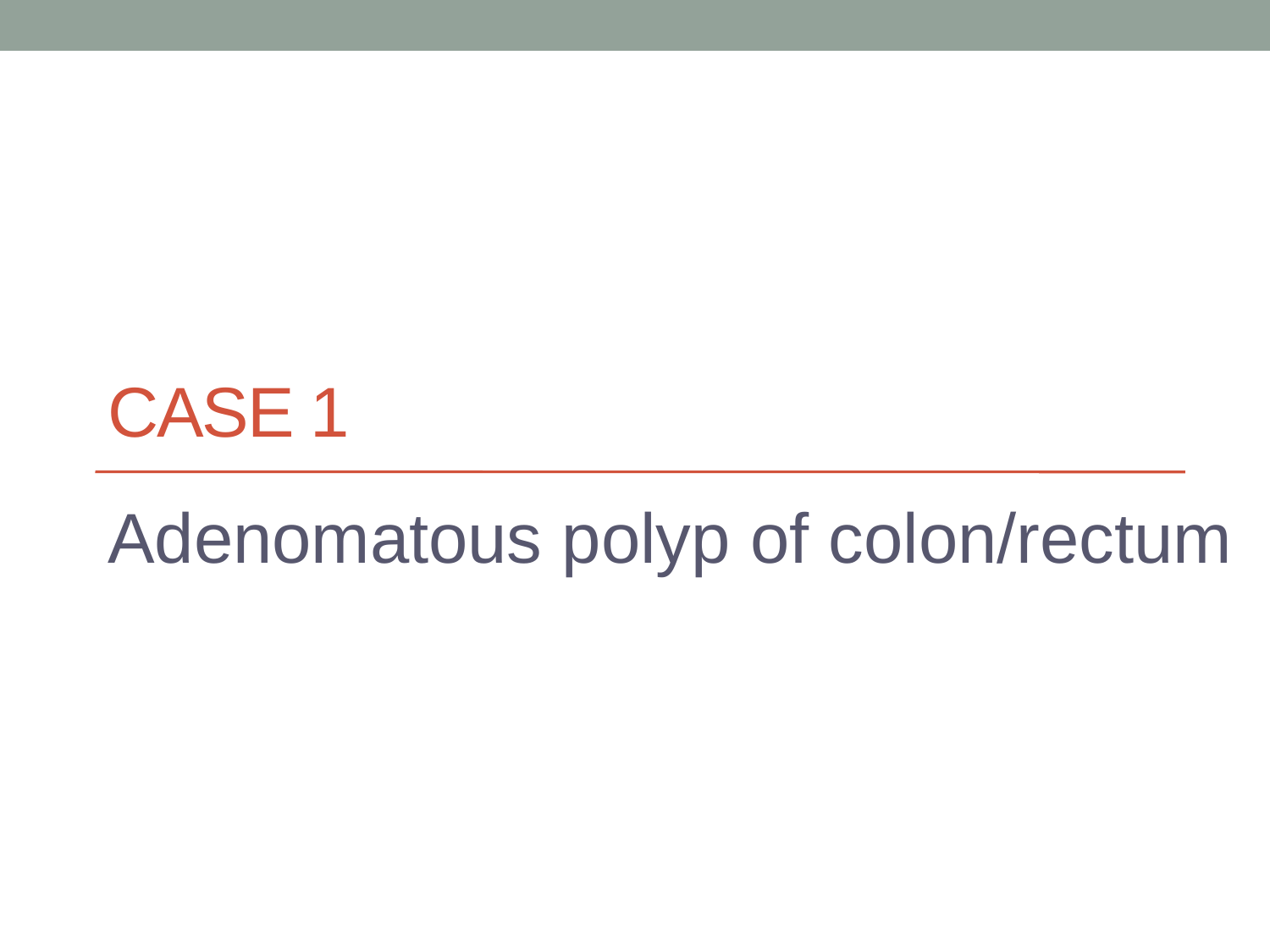

# Case 1
Adenomatous polyp of colon/rectum